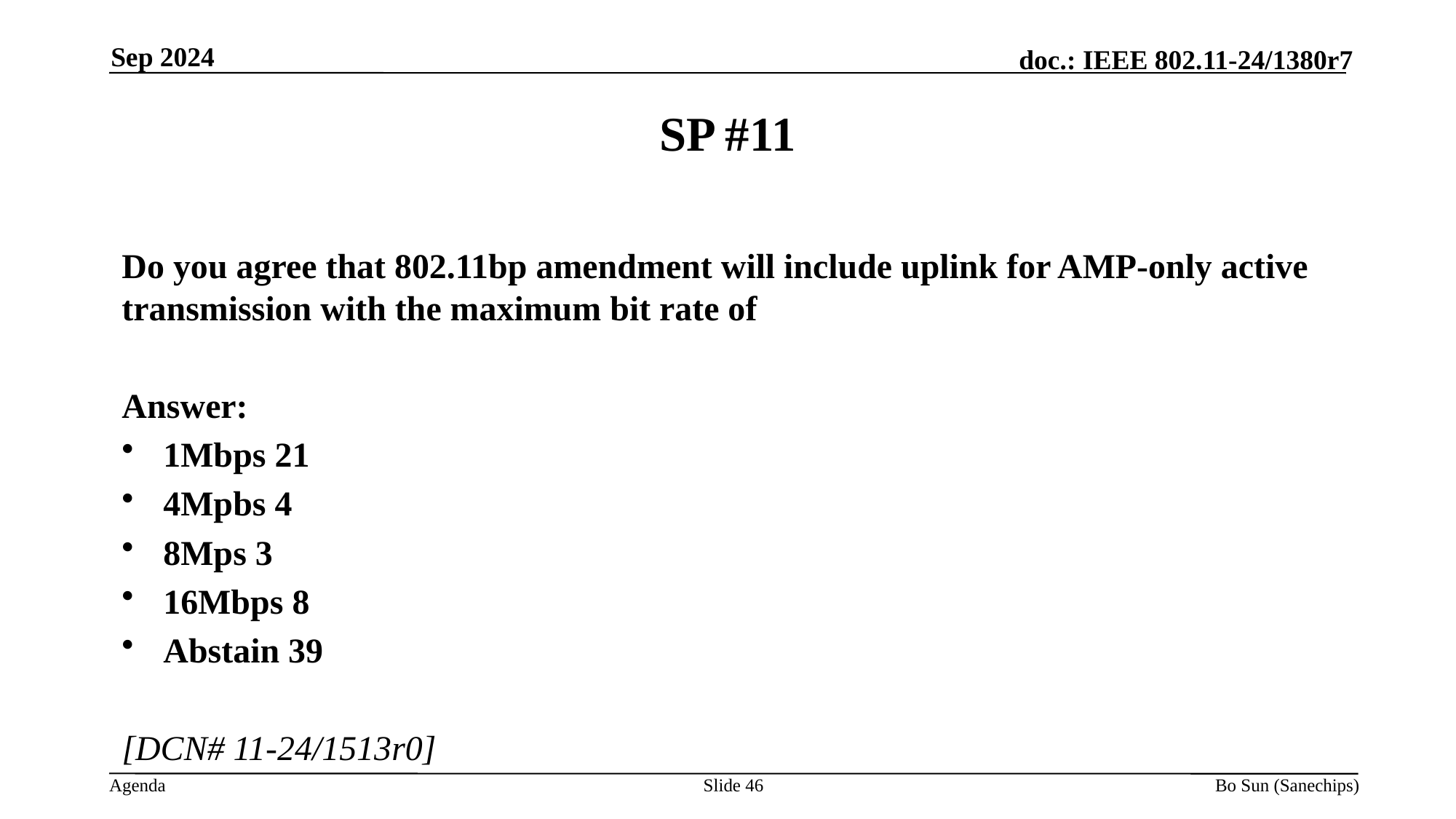

Sep 2024
SP #11
Do you agree that 802.11bp amendment will include uplink for AMP-only active transmission with the maximum bit rate of

Answer:
1Mbps 21
4Mpbs 4
8Mps 3
16Mbps 8
Abstain 39

[DCN# 11-24/1513r0]

Slide 46
Bo Sun (Sanechips)